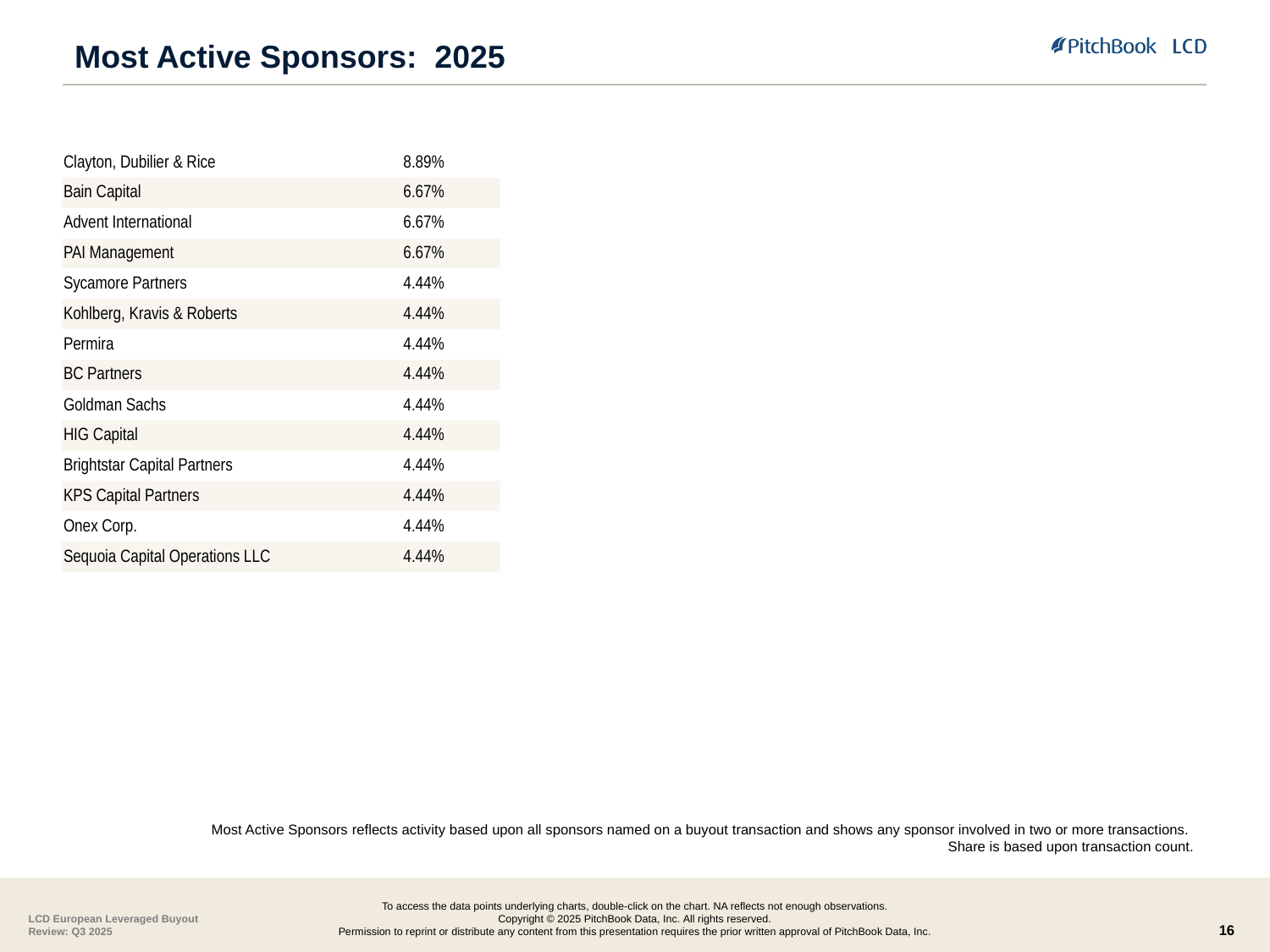

# Most Active Sponsors:  2025
| Clayton, Dubilier & Rice | 8.89% |
| --- | --- |
| Bain Capital | 6.67% |
| Advent International | 6.67% |
| PAI Management | 6.67% |
| Sycamore Partners | 4.44% |
| Kohlberg, Kravis & Roberts | 4.44% |
| Permira | 4.44% |
| BC Partners | 4.44% |
| Goldman Sachs | 4.44% |
| HIG Capital | 4.44% |
| Brightstar Capital Partners | 4.44% |
| KPS Capital Partners | 4.44% |
| Onex Corp. | 4.44% |
| Sequoia Capital Operations LLC | 4.44% |
Most Active Sponsors reflects activity based upon all sponsors named on a buyout transaction and shows any sponsor involved in two or more transactions.
Share is based upon transaction count.